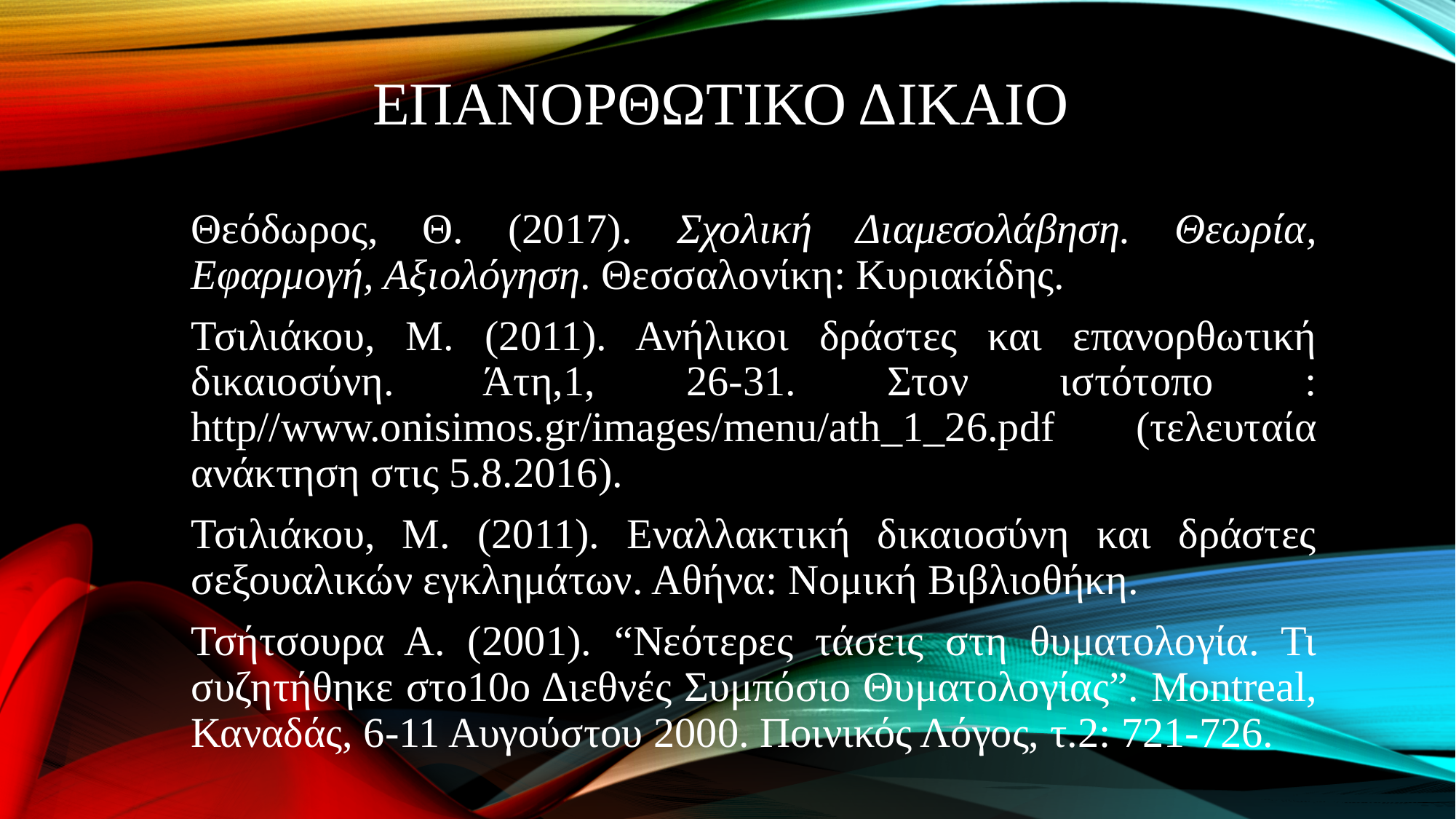

# ΕΠΑΝΟΡΘΩΤΙΚΟ ΔΙΚΑΙΟ
Θεόδωρος, Θ. (2017). Σχολική Διαμεσολάβηση. Θεωρία, Εφαρμογή, Αξιολόγηση. Θεσσαλονίκη: Κυριακίδης.
Τσιλιάκου, Μ. (2011). Ανήλικοι δράστες και επανορθωτική δικαιοσύνη. Άτη,1, 26-31. Στον ιστότοπο : http//www.onisimos.gr/images/menu/ath_1_26.pdf (τελευταία ανάκτηση στις 5.8.2016).
Τσιλιάκου, Μ. (2011). Εναλλακτική δικαιοσύνη και δράστες σεξουαλικών εγκλημάτων. Αθήνα: Νομική Βιβλιοθήκη.
Τσήτσουρα Α. (2001). “Νεότερες τάσεις στη θυματολογία. Τι συζητήθηκε στο10ο Διεθνές Συμπόσιο Θυματολογίας”. Montreal, Καναδάς, 6-11 Αυγούστου 2000. Ποινικός Λόγος, τ.2: 721-726.